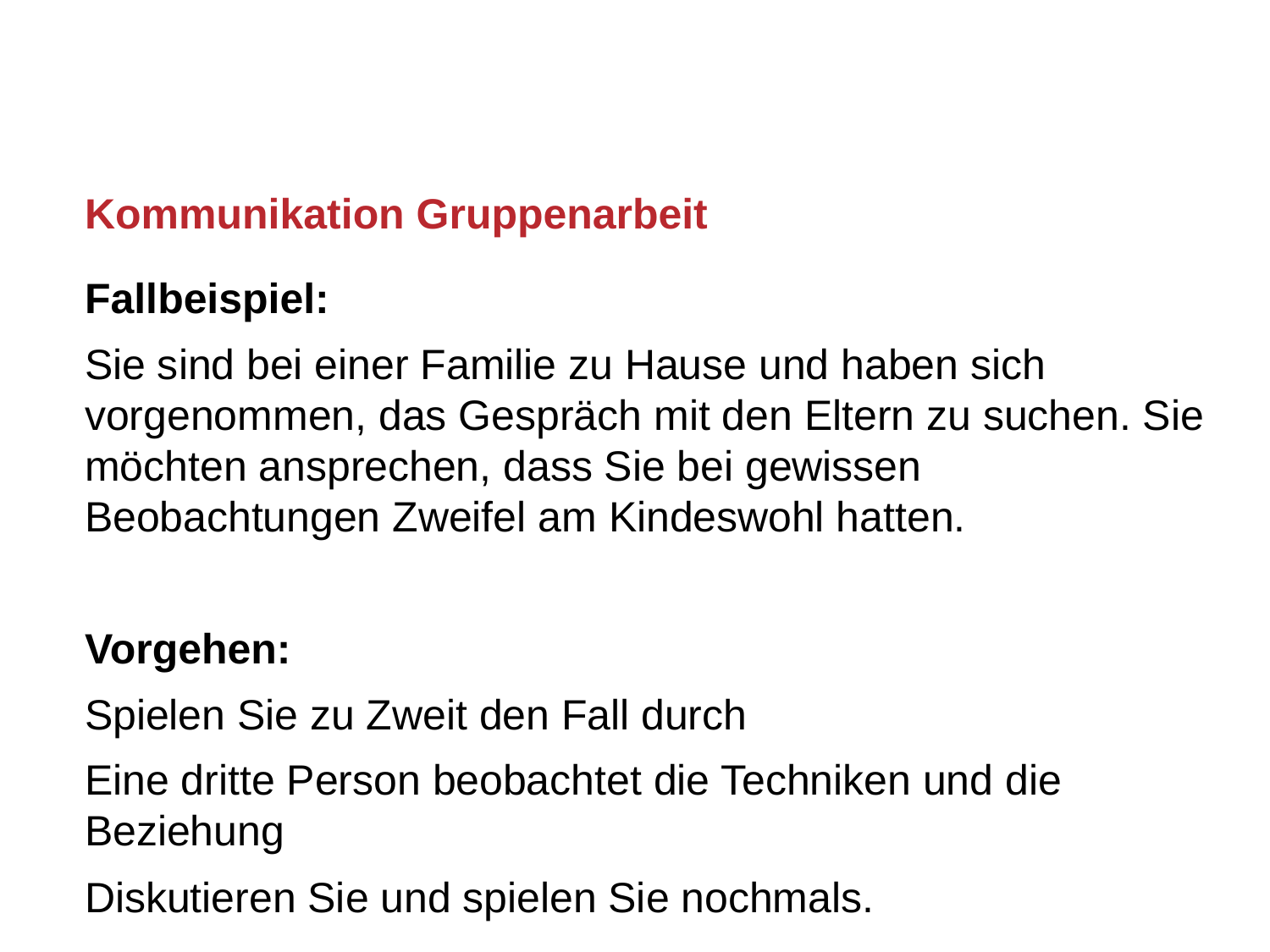

# Kommunikation Gruppenarbeit
Fallbeispiel:
Sie sind bei einer Familie zu Hause und haben sich vorgenommen, das Gespräch mit den Eltern zu suchen. Sie möchten ansprechen, dass Sie bei gewissen Beobachtungen Zweifel am Kindeswohl hatten.

Vorgehen:
Spielen Sie zu Zweit den Fall durch
Eine dritte Person beobachtet die Techniken und die Beziehung
Diskutieren Sie und spielen Sie nochmals.